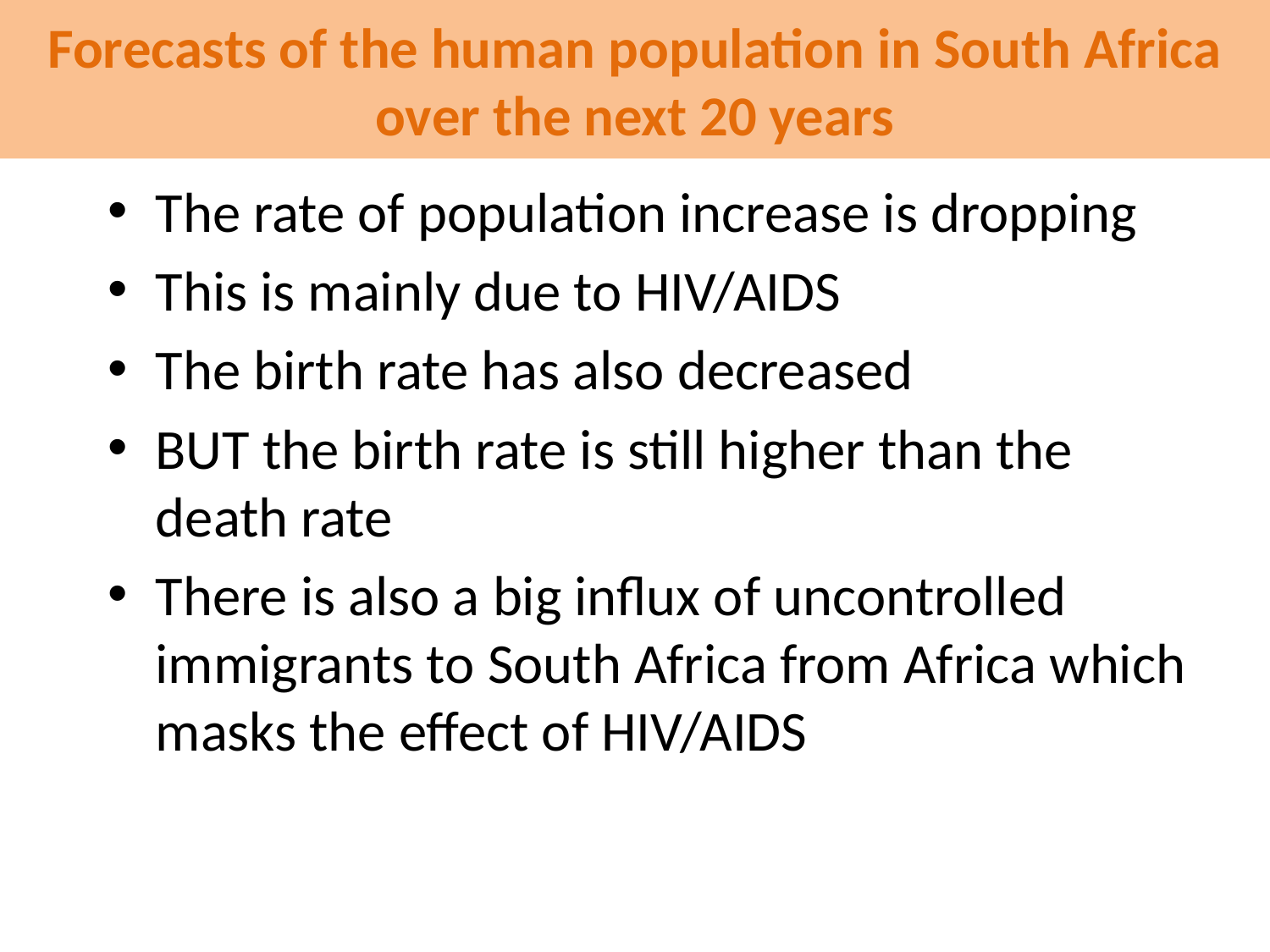

# Forecasts of the human population in South Africa over the next 20 years
The rate of population increase is dropping
This is mainly due to HIV/AIDS
The birth rate has also decreased
BUT the birth rate is still higher than the death rate
There is also a big influx of uncontrolled immigrants to South Africa from Africa which masks the effect of HIV/AIDS